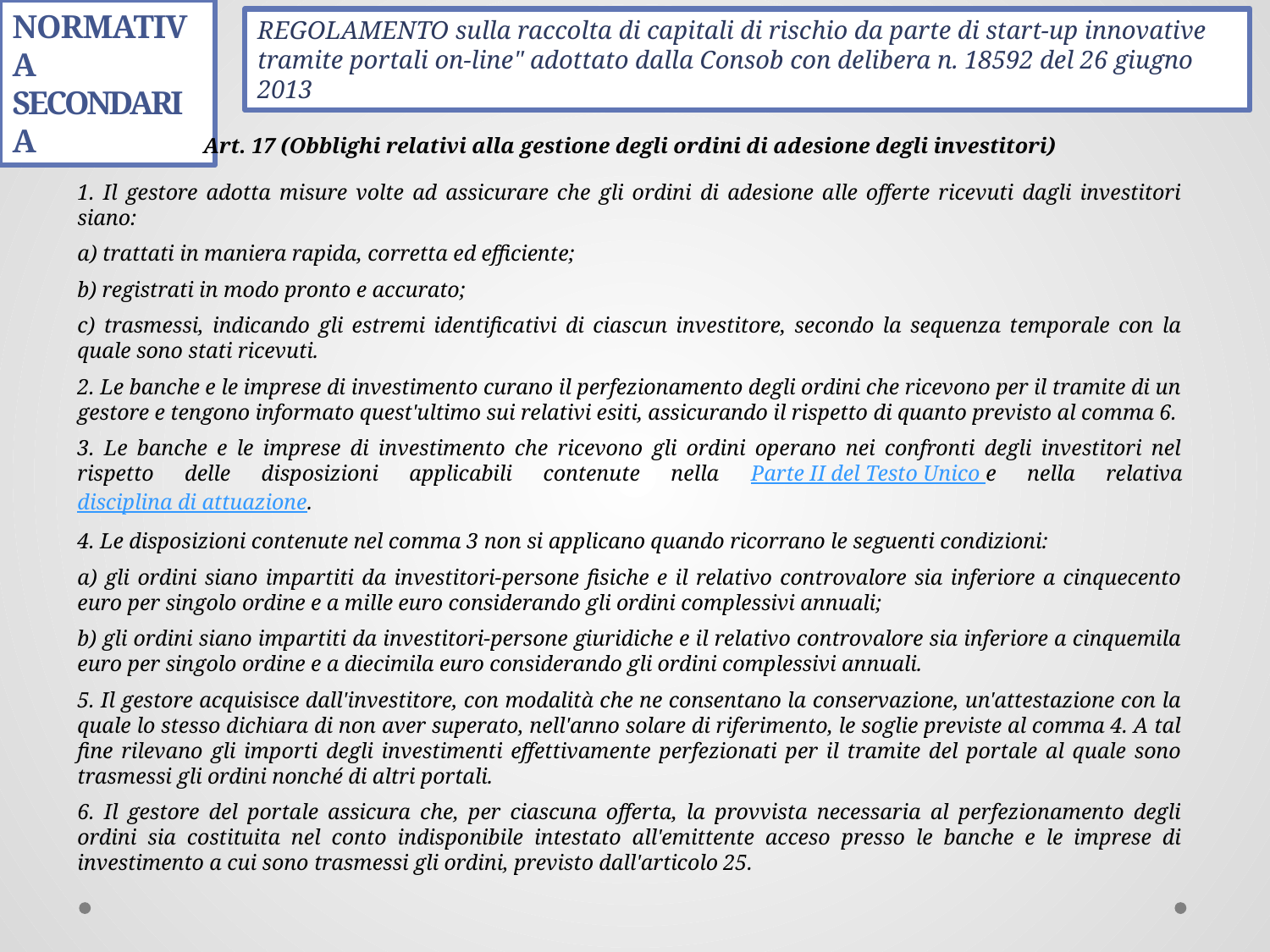

Normativa secondaria
REGOLAMENTO sulla raccolta di capitali di rischio da parte di start-up innovative tramite portali on-line" adottato dalla Consob con delibera n. 18592 del 26 giugno 2013
Art. 17 (Obblighi relativi alla gestione degli ordini di adesione degli investitori)
1. Il gestore adotta misure volte ad assicurare che gli ordini di adesione alle offerte ricevuti dagli investitori siano:
a) trattati in maniera rapida, corretta ed efficiente;
b) registrati in modo pronto e accurato;
c) trasmessi, indicando gli estremi identificativi di ciascun investitore, secondo la sequenza temporale con la quale sono stati ricevuti.
2. Le banche e le imprese di investimento curano il perfezionamento degli ordini che ricevono per il tramite di un gestore e tengono informato quest'ultimo sui relativi esiti, assicurando il rispetto di quanto previsto al comma 6.
3. Le banche e le imprese di investimento che ricevono gli ordini operano nei confronti degli investitori nel rispetto delle disposizioni applicabili contenute nella Parte II del Testo Unico e nella relativa disciplina di attuazione.
4. Le disposizioni contenute nel comma 3 non si applicano quando ricorrano le seguenti condizioni:
a) gli ordini siano impartiti da investitori-persone fisiche e il relativo controvalore sia inferiore a cinquecento euro per singolo ordine e a mille euro considerando gli ordini complessivi annuali;
b) gli ordini siano impartiti da investitori-persone giuridiche e il relativo controvalore sia inferiore a cinquemila euro per singolo ordine e a diecimila euro considerando gli ordini complessivi annuali.
5. Il gestore acquisisce dall'investitore, con modalità che ne consentano la conservazione, un'attestazione con la quale lo stesso dichiara di non aver superato, nell'anno solare di riferimento, le soglie previste al comma 4. A tal fine rilevano gli importi degli investimenti effettivamente perfezionati per il tramite del portale al quale sono trasmessi gli ordini nonché di altri portali.
6. Il gestore del portale assicura che, per ciascuna offerta, la provvista necessaria al perfezionamento degli ordini sia costituita nel conto indisponibile intestato all'emittente acceso presso le banche e le imprese di investimento a cui sono trasmessi gli ordini, previsto dall'articolo 25.